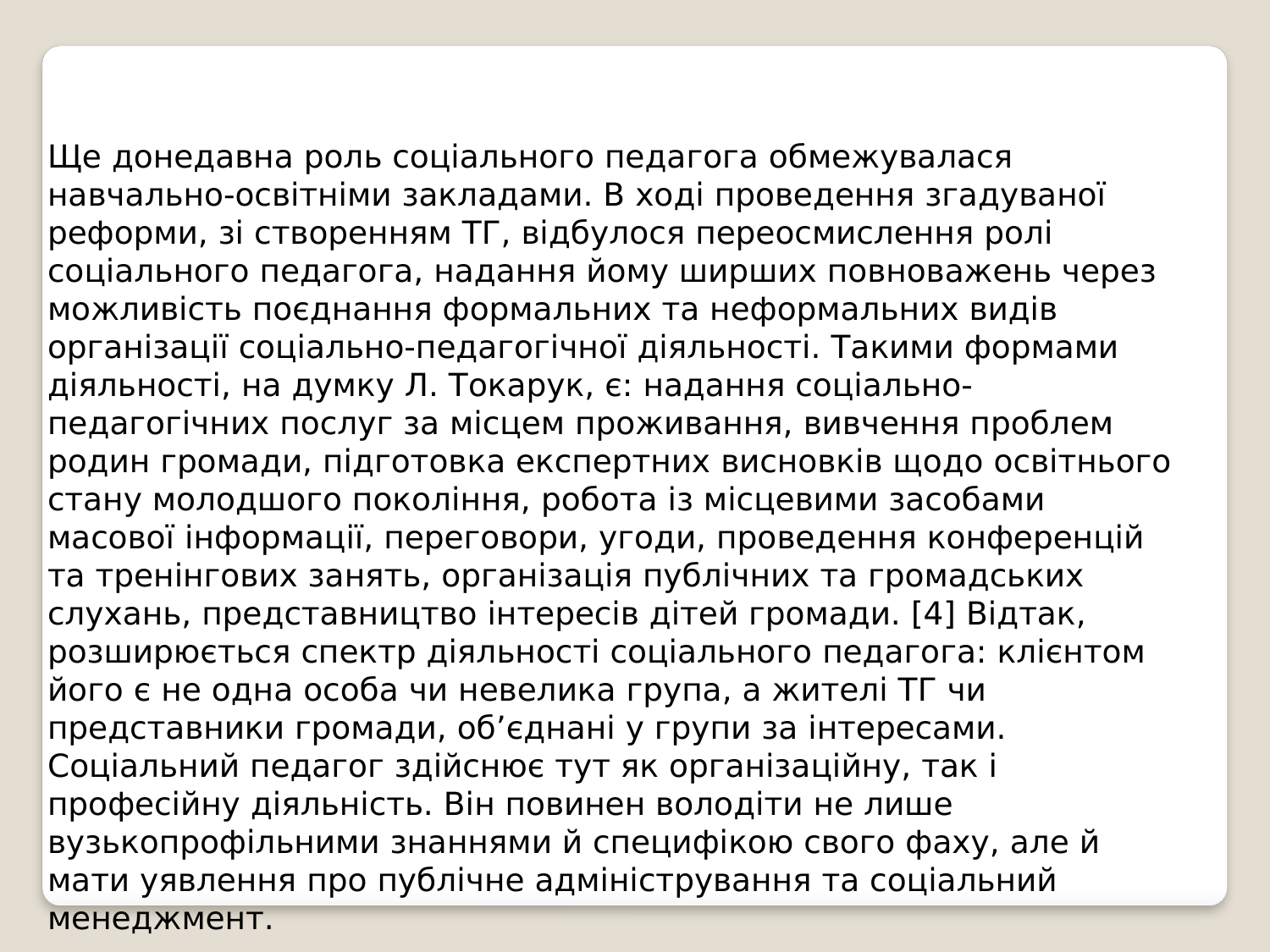

Ще донедавна роль соціального педагога обмежувалася навчально-освітніми закладами. В ході проведення згадуваної реформи, зі створенням ТГ, відбулося переосмислення ролі соціального педагога, надання йому ширших повноважень через можливість поєднання формальних та неформальних видів організації соціально-педагогічної діяльності. Такими формами діяльності, на думку Л. Токарук, є: надання соціально-педагогічних послуг за місцем проживання, вивчення проблем родин громади, підготовка експертних висновків щодо освітнього стану молодшого покоління, робота із місцевими засобами масової інформації, переговори, угоди, проведення конференцій та тренінгових занять, організація публічних та громадських слухань, представництво інтересів дітей громади. [4] Відтак, розширюється спектр діяльності соціального педагога: клієнтом його є не одна особа чи невелика група, а жителі ТГ чи представники громади, об’єднані у групи за інтересами. Соціальний педагог здійснює тут як організаційну, так і професійну діяльність. Він повинен володіти не лише вузькопрофільними знаннями й специфікою свого фаху, але й мати уявлення про публічне адміністрування та соціальний менеджмент.